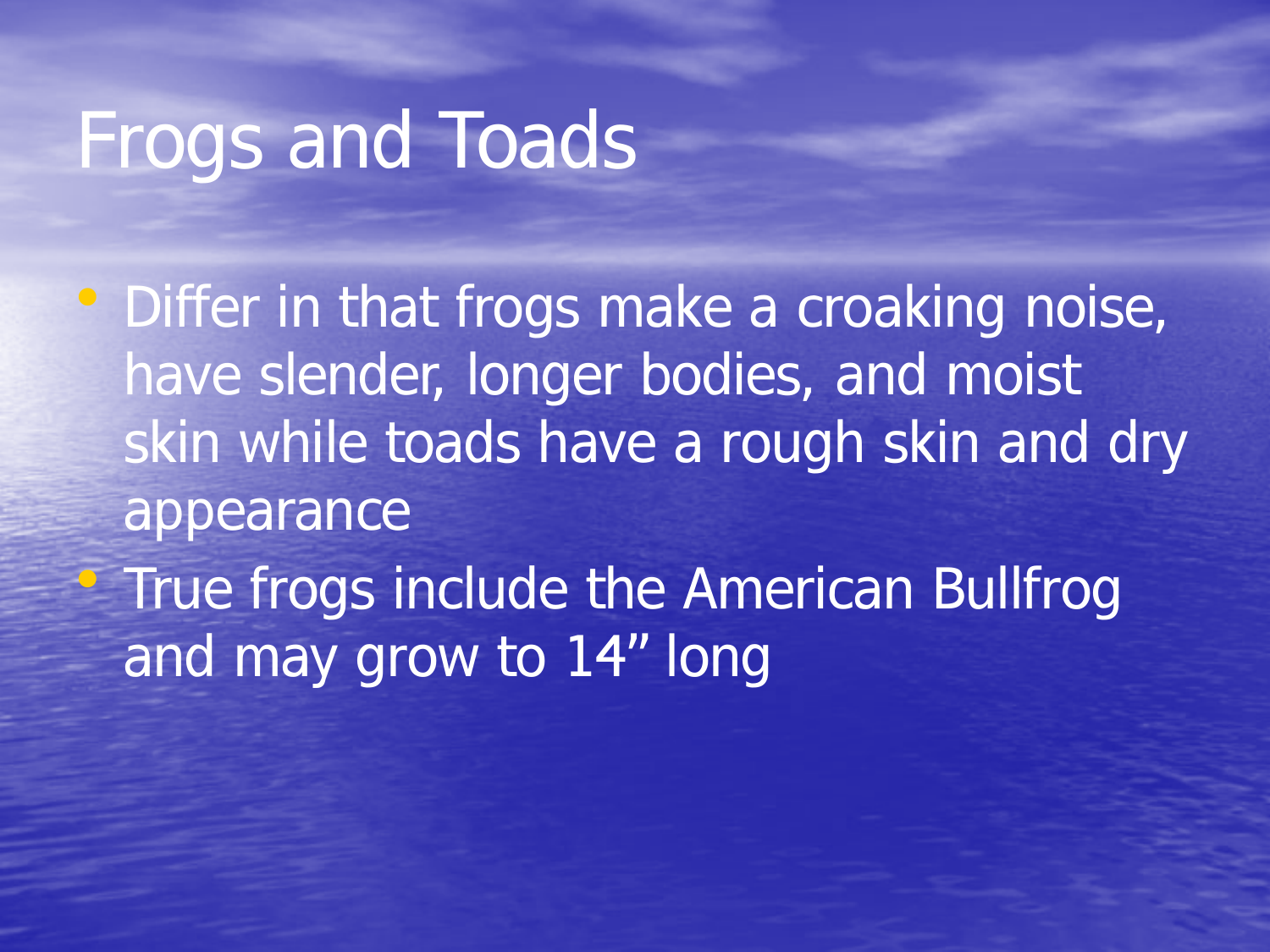

# Frogs and Toads
Differ in that frogs make a croaking noise, have slender, longer bodies, and moist skin while toads have a rough skin and dry appearance
True frogs include the American Bullfrog and may grow to 14” long